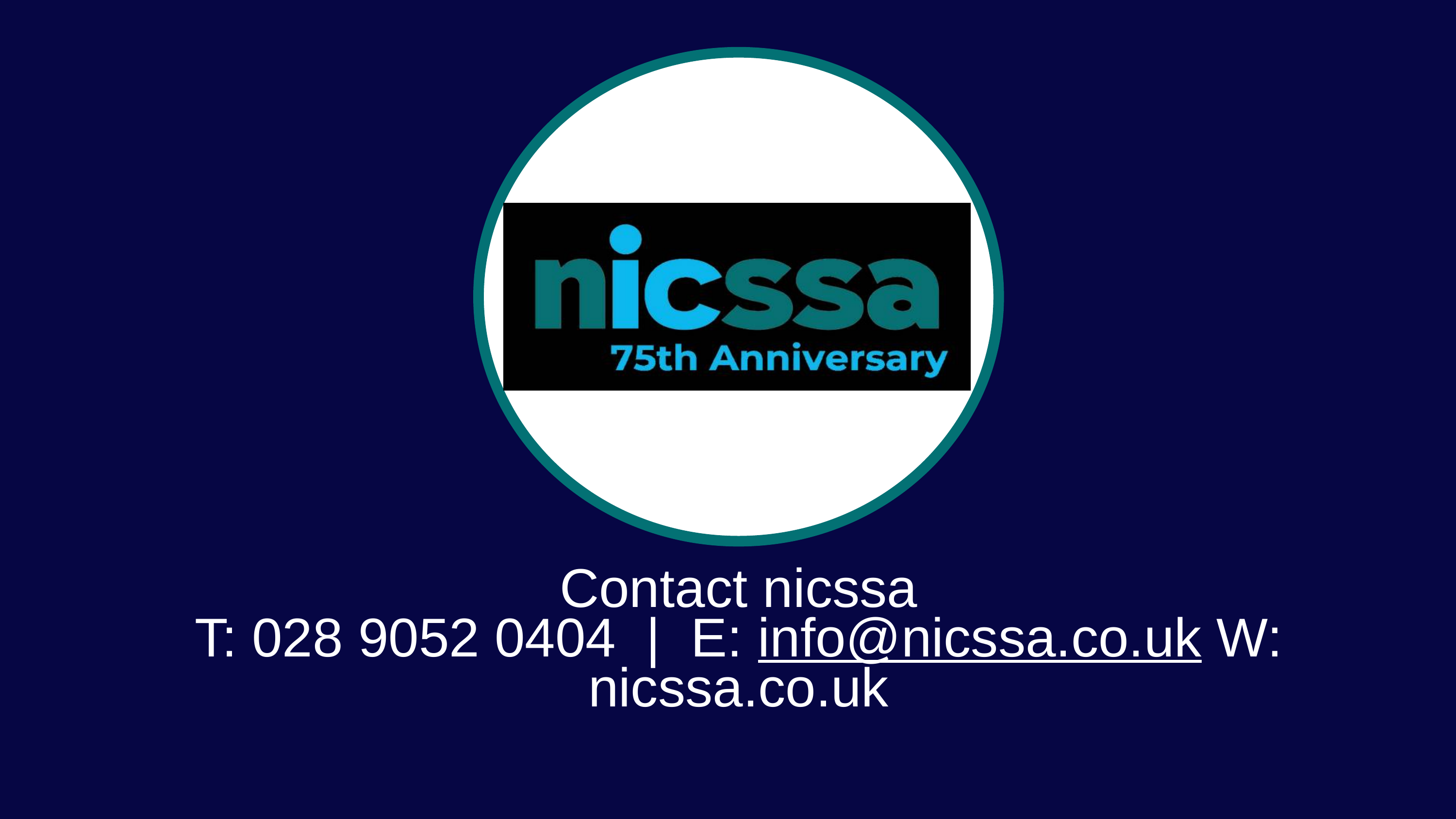

Contact nicssa
T: 028 9052 0404  |  E: info@nicssa.co.uk W: nicssa.co.uk